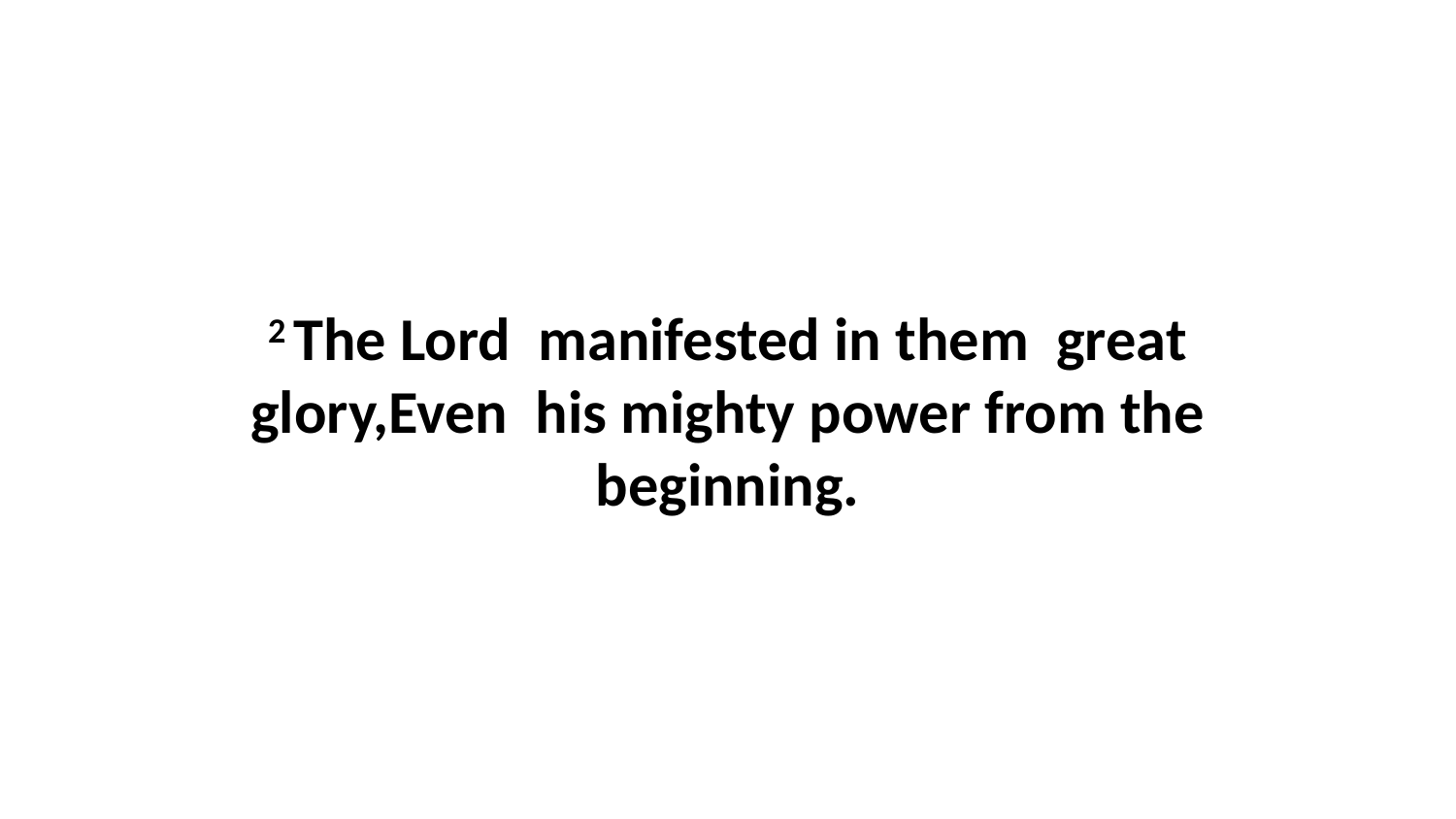

2 The Lord  manifested in them  great glory,Even  his mighty power from the beginning.